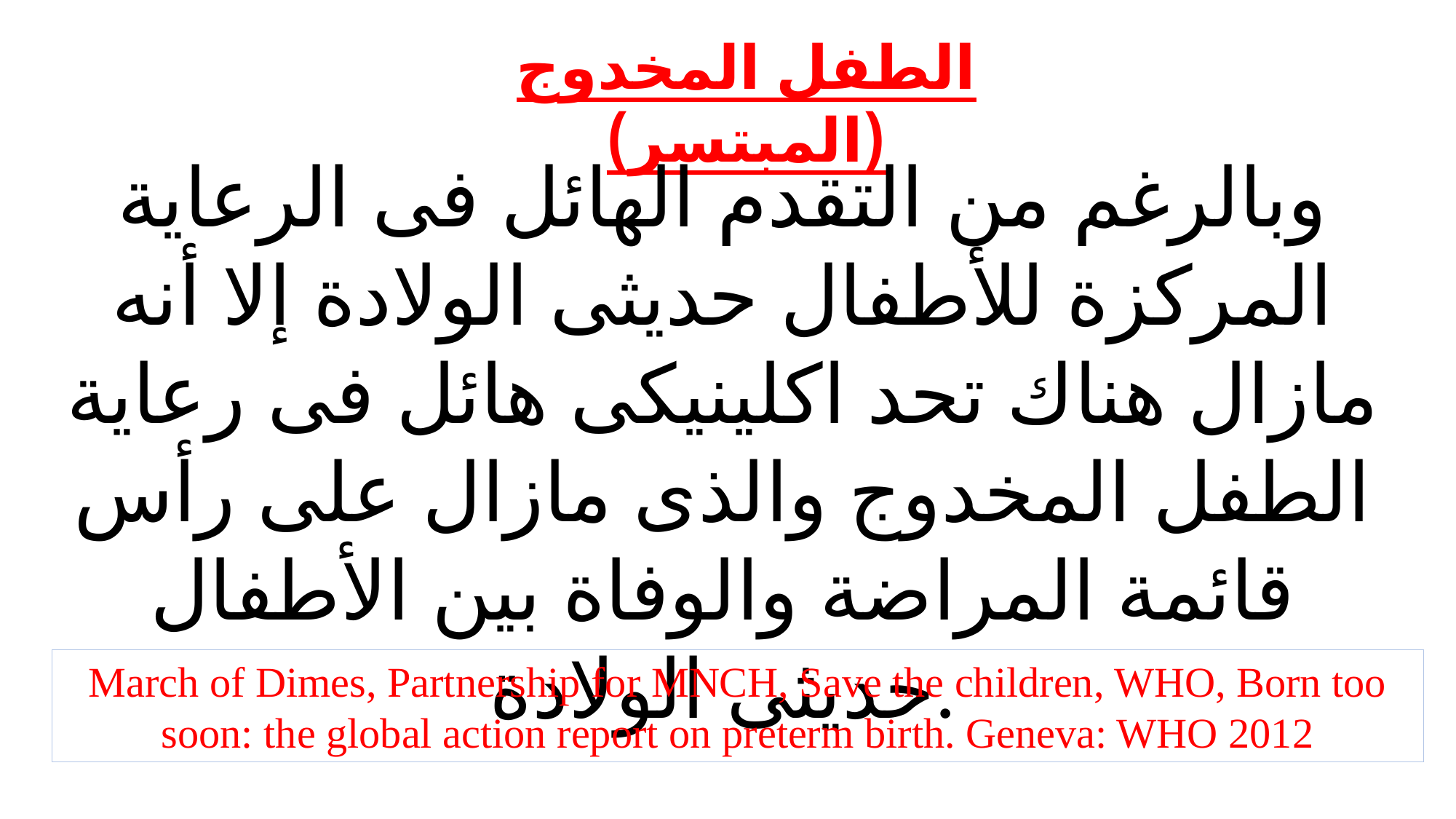

الطفل المخدوج (المبتسر)
وبالرغم من التقدم الهائل فى الرعاية المركزة للأطفال حديثى الولادة إلا أنه مازال هناك تحد اكلينيكى هائل فى رعاية الطفل المخدوج والذى مازال على رأس قائمة المراضة والوفاة بين الأطفال حديثى الولادة.
March of Dimes, Partnership for MNCH, Save the children, WHO, Born too soon: the global action report on preterm birth. Geneva: WHO 2012